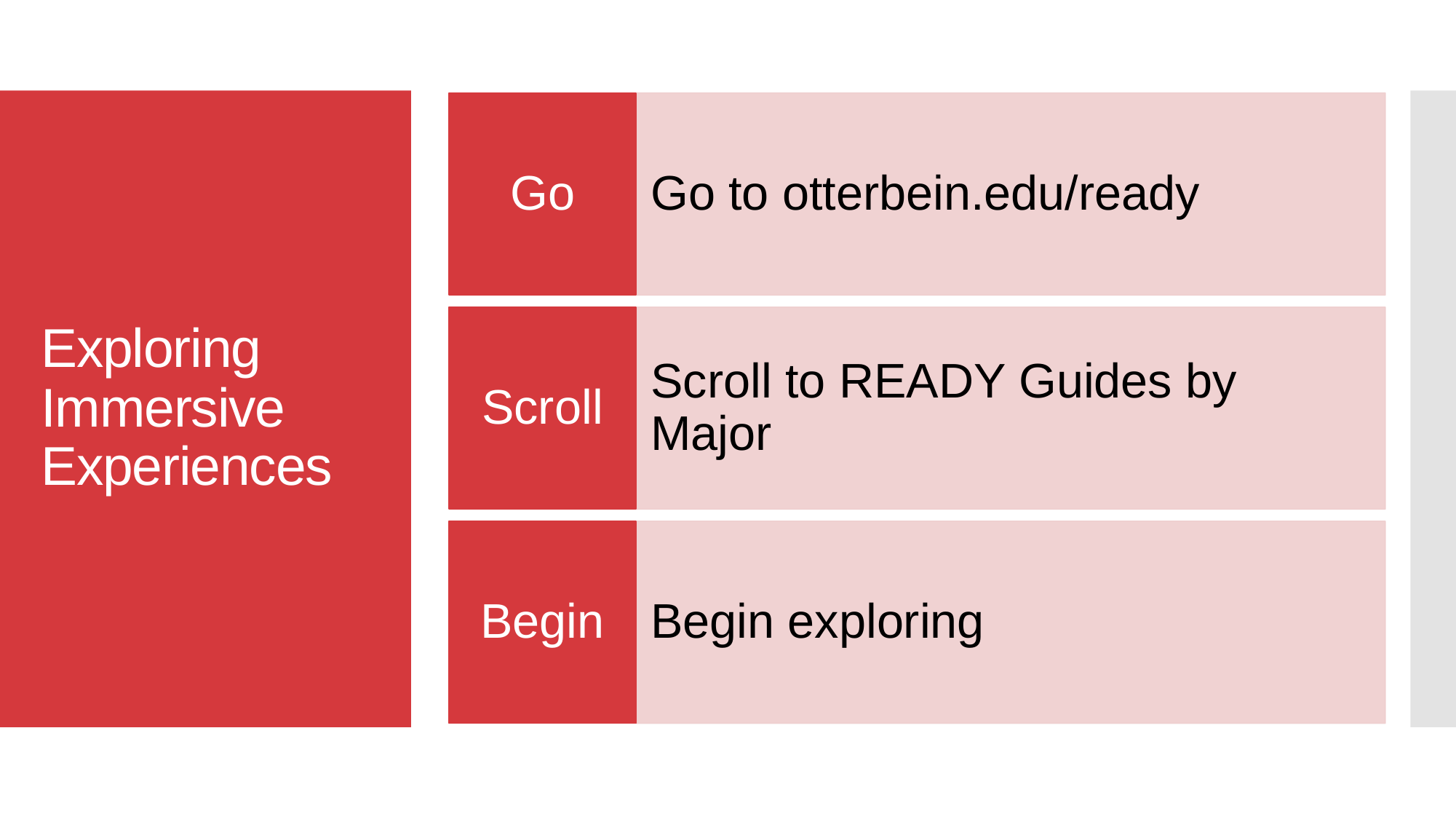

Go to otterbein.edu/ready
Go
Scroll to READY Guides by Major
Scroll
Begin exploring
Begin
# Exploring Immersive Experiences